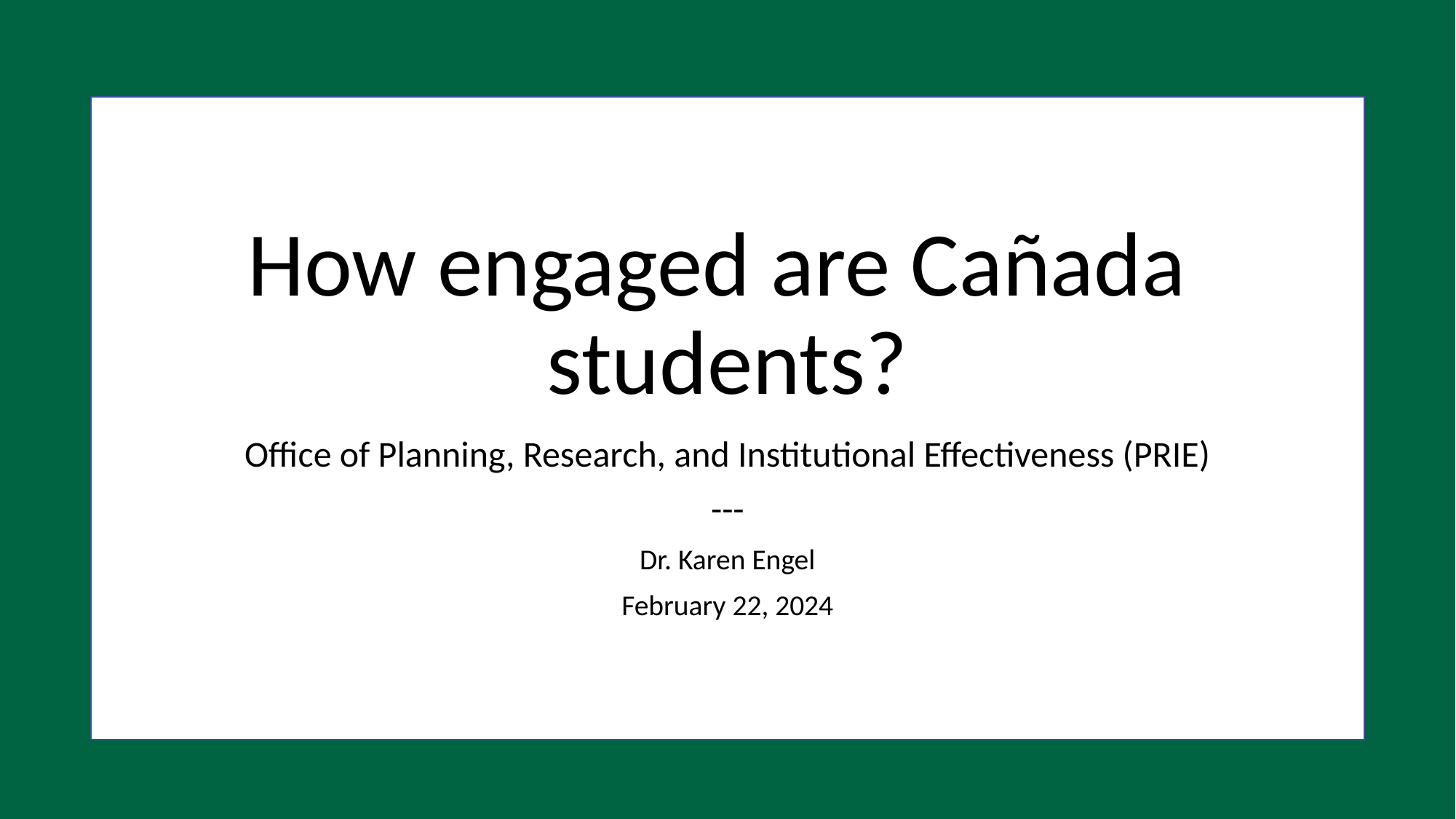

# How engaged are Cañada  students?
Office of Planning, Research, and Institutional Effectiveness (PRIE)
---
Dr. Karen Engel
February 22, 2024